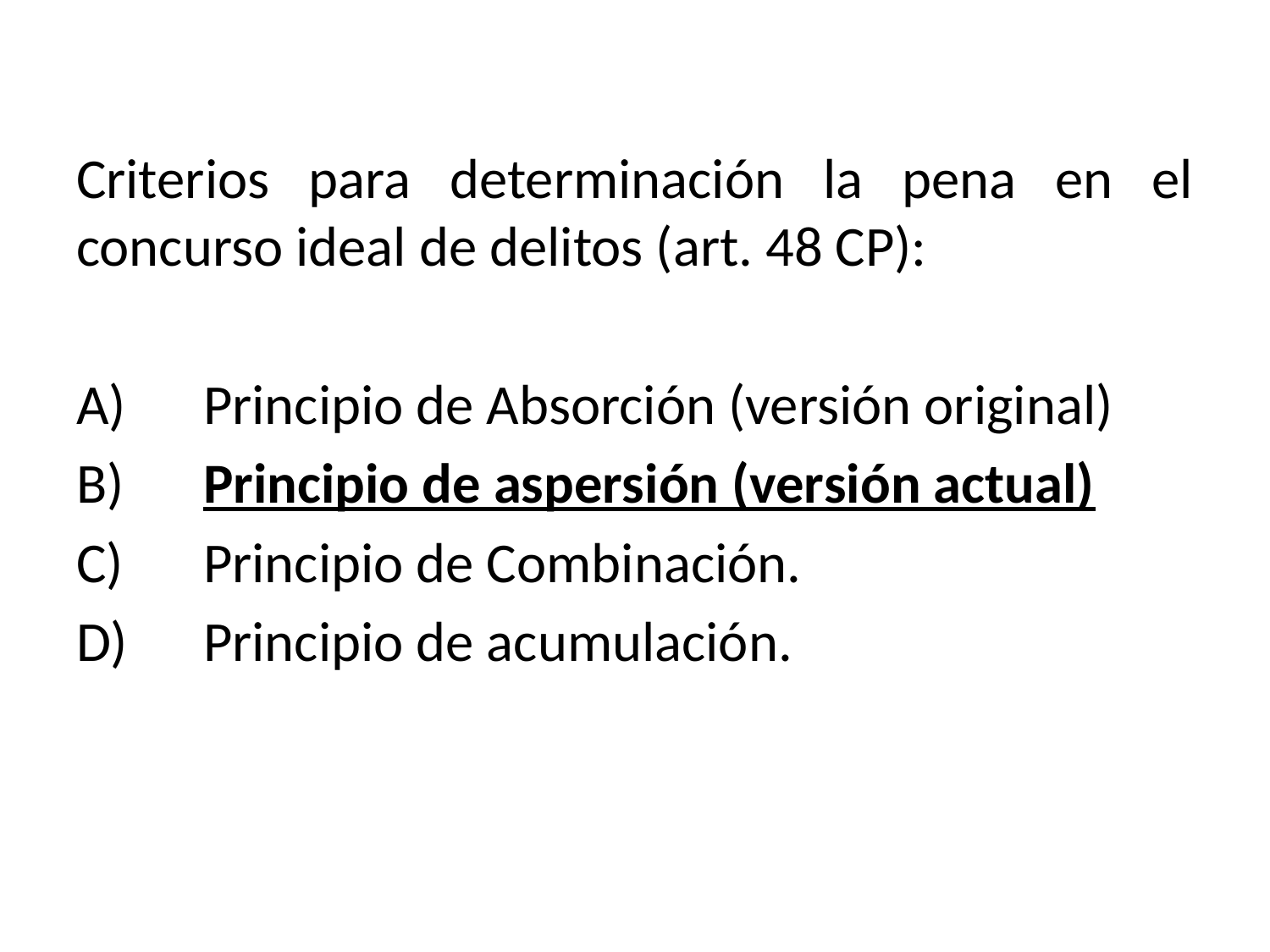

Criterios para determinación la pena en el concurso ideal de delitos (art. 48 CP):

A) 	Principio de Absorción (versión original)
B) 	Principio de aspersión (versión actual)
C) 	Principio de Combinación.
D) 	Principio de acumulación.